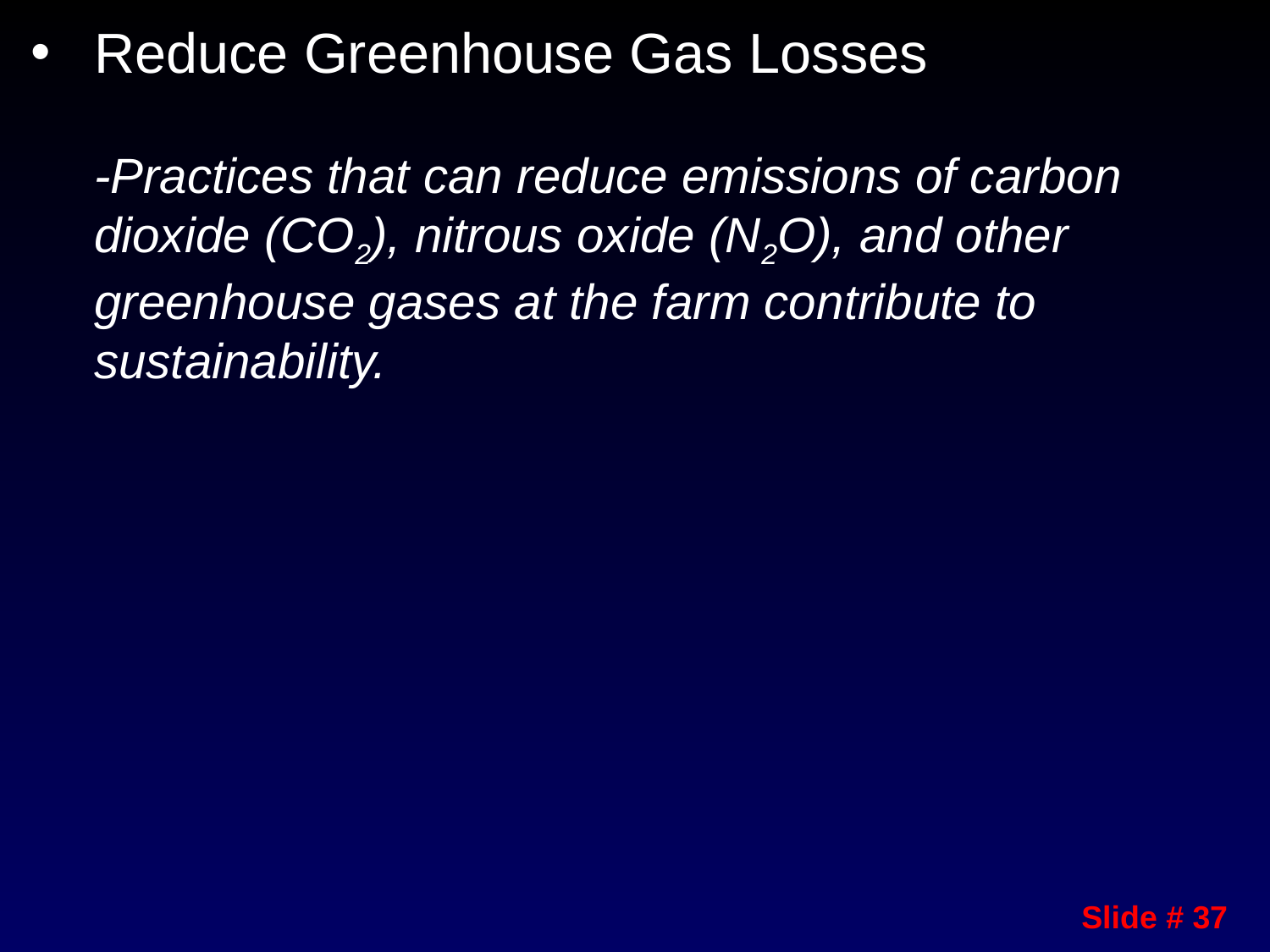

Reduce Greenhouse Gas Losses

-Practices that can reduce emissions of carbon dioxide (CO2), nitrous oxide (N2O), and other greenhouse gases at the farm contribute to sustainability.
Slide # 37